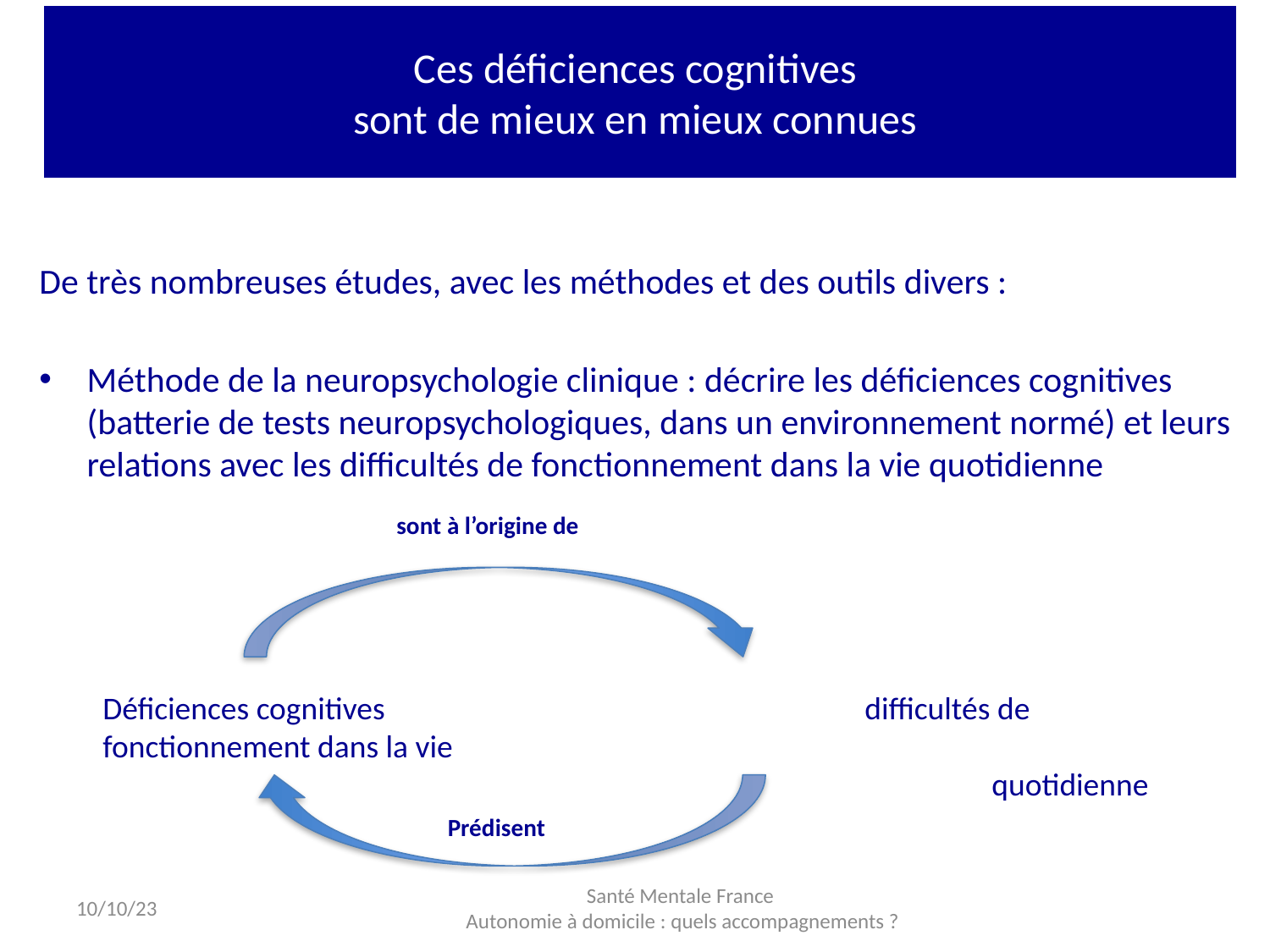

# Ces déficiences cognitives sont de mieux en mieux connues
De très nombreuses études, avec les méthodes et des outils divers :

Méthode de la neuropsychologie clinique : décrire les déficiences cognitives (batterie de tests neuropsychologiques, dans un environnement normé) et leurs relations avec les difficultés de fonctionnement dans la vie quotidienne

Déficiences cognitives 				difficultés de fonctionnement dans la vie 													quotidienne

sont à l’origine de

Prédisent
10/10/23
Santé Mentale France
Autonomie à domicile : quels accompagnements ?
4